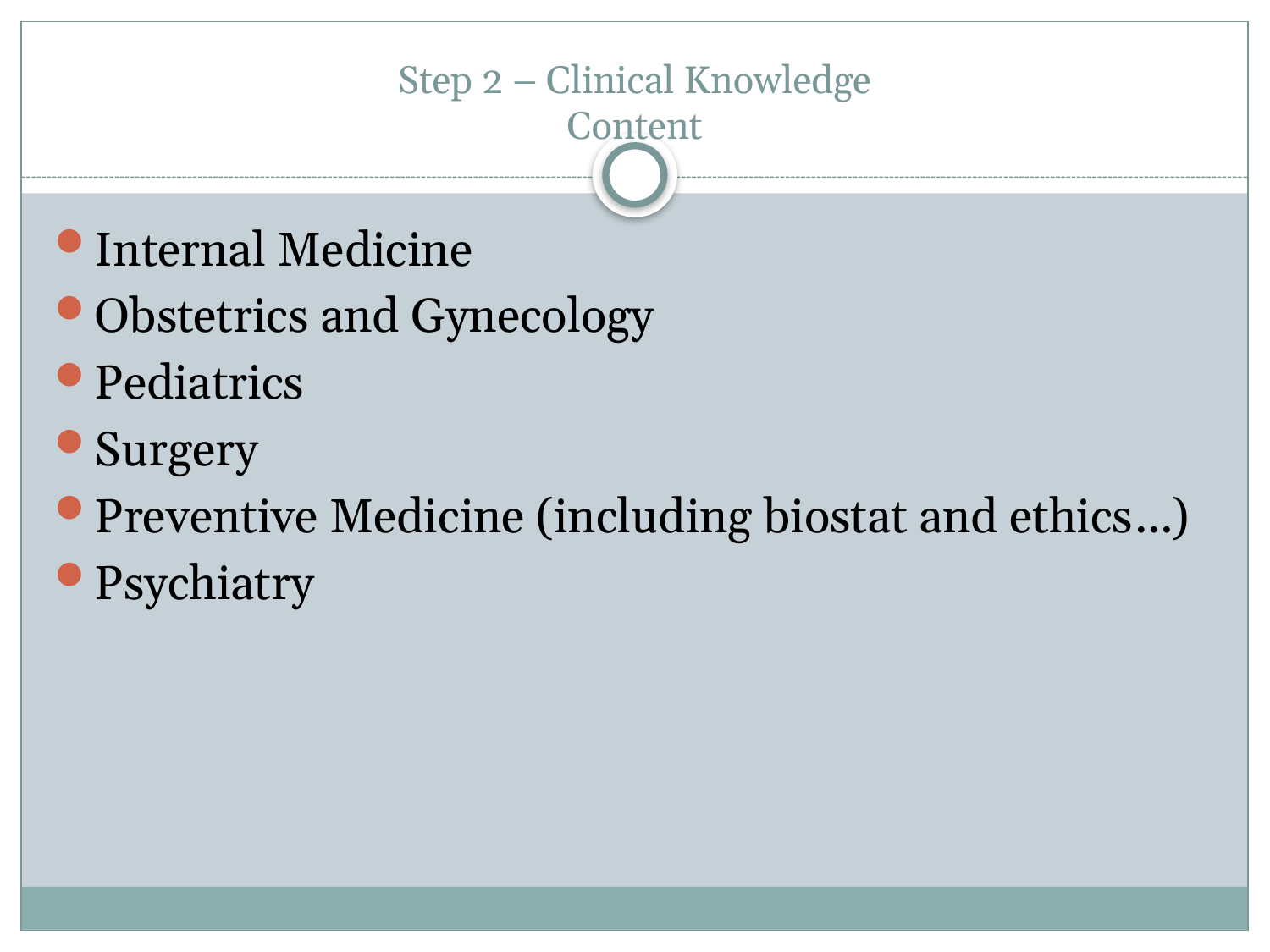

# Step 2 – Clinical Knowledge Content
Internal Medicine
Obstetrics and Gynecology
Pediatrics
Surgery
Preventive Medicine (including biostat and ethics…)
Psychiatry